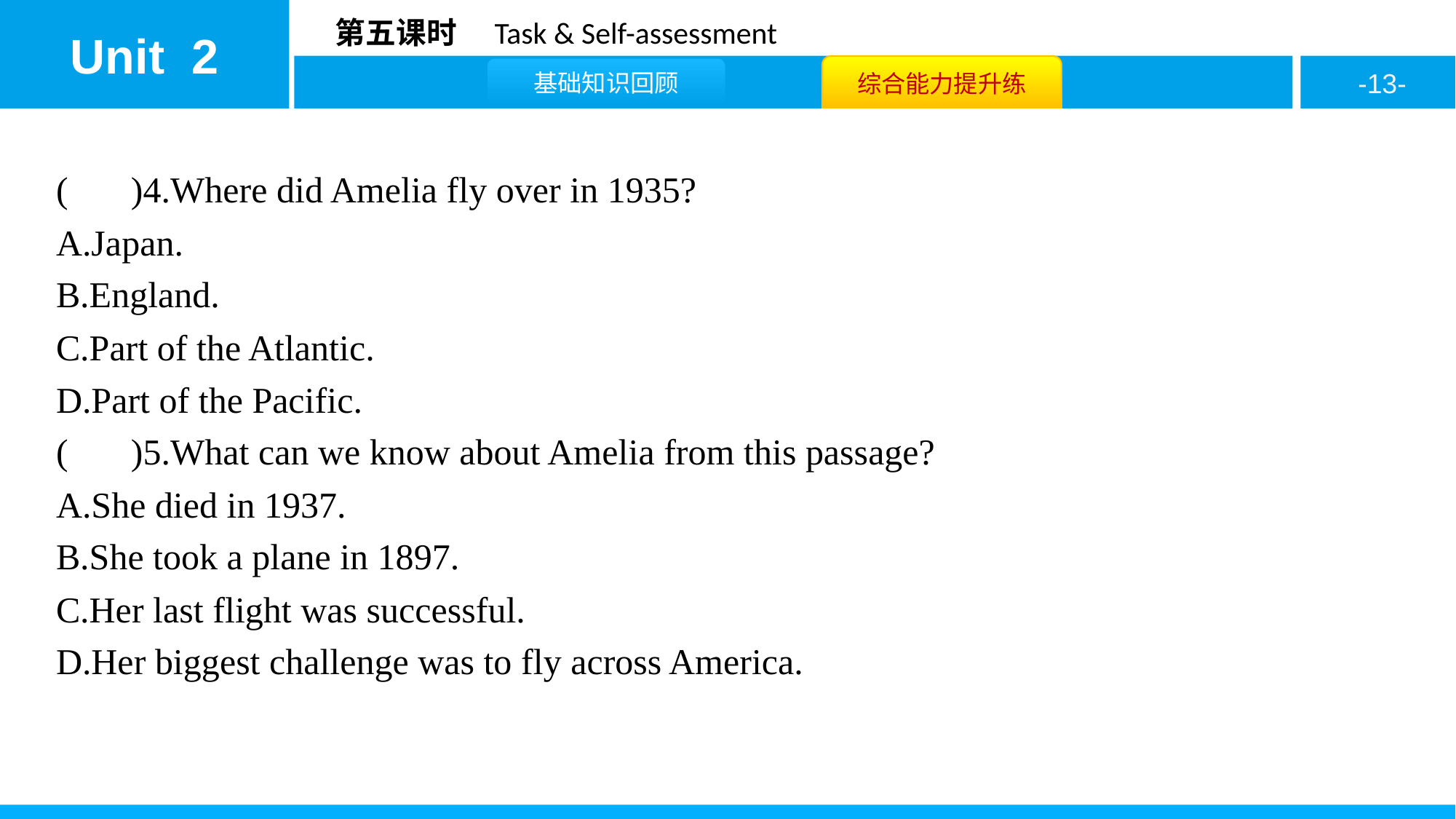

(  D  )4.Where did Amelia fly over in 1935?
A.Japan.
B.England.
C.Part of the Atlantic.
D.Part of the Pacific.
(  A  )5.What can we know about Amelia from this passage?
A.She died in 1937.
B.She took a plane in 1897.
C.Her last flight was successful.
D.Her biggest challenge was to fly across America.